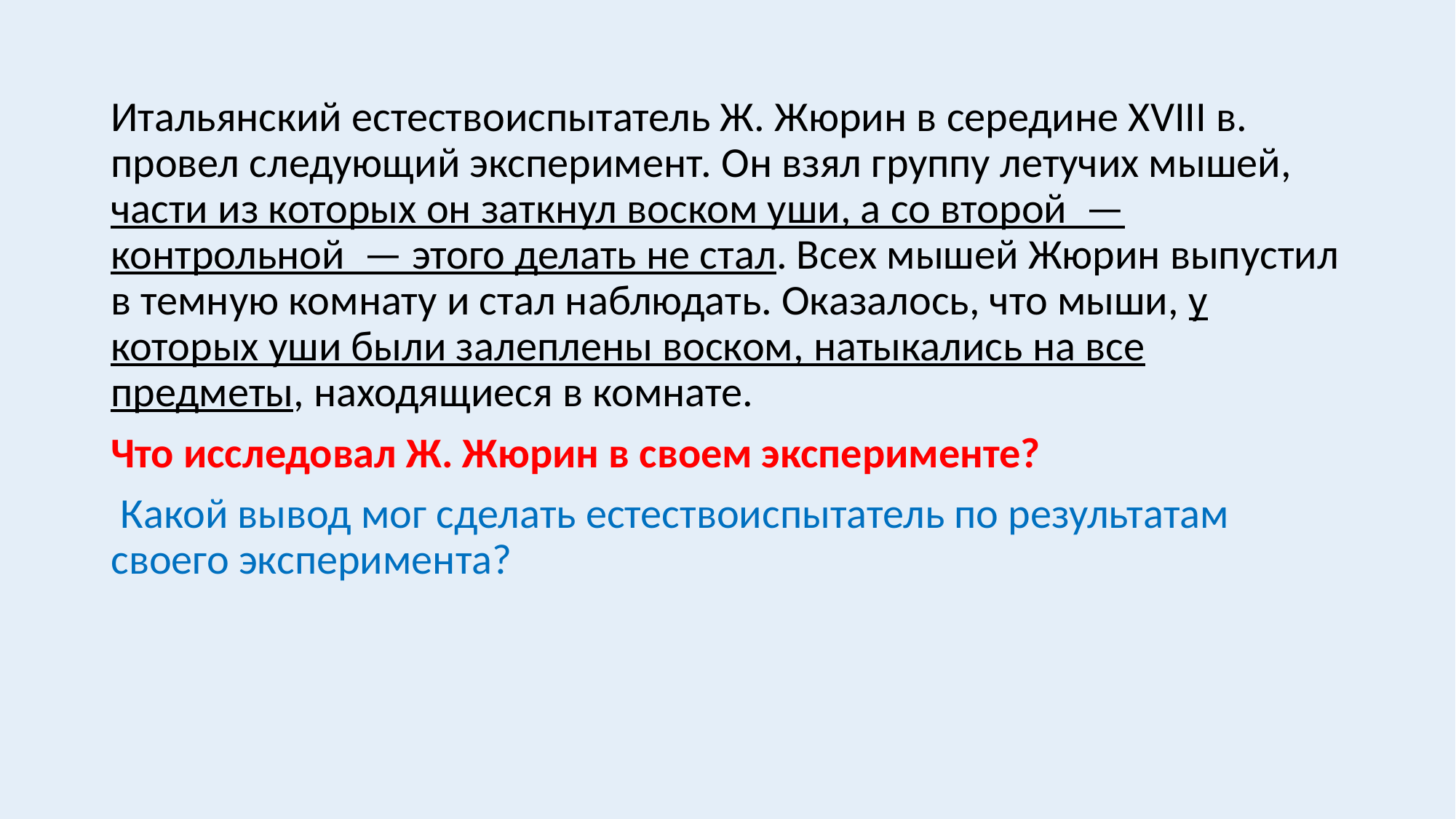

#
Итальянский естествоиспытатель Ж. Жюрин в середине XVIII в. провел следующий эксперимент. Он взял группу летучих мышей, части из которых он заткнул воском уши, а со второй  — контрольной  — этого делать не стал. Всех мышей Жюрин выпустил в темную комнату и стал наблюдать. Оказалось, что мыши, у которых уши были залеплены воском, натыкались на все предметы, находящиеся в комнате.
Что исследовал Ж. Жюрин в своем эксперименте?
 Какой вывод мог сделать естествоиспытатель по результатам своего эксперимента?